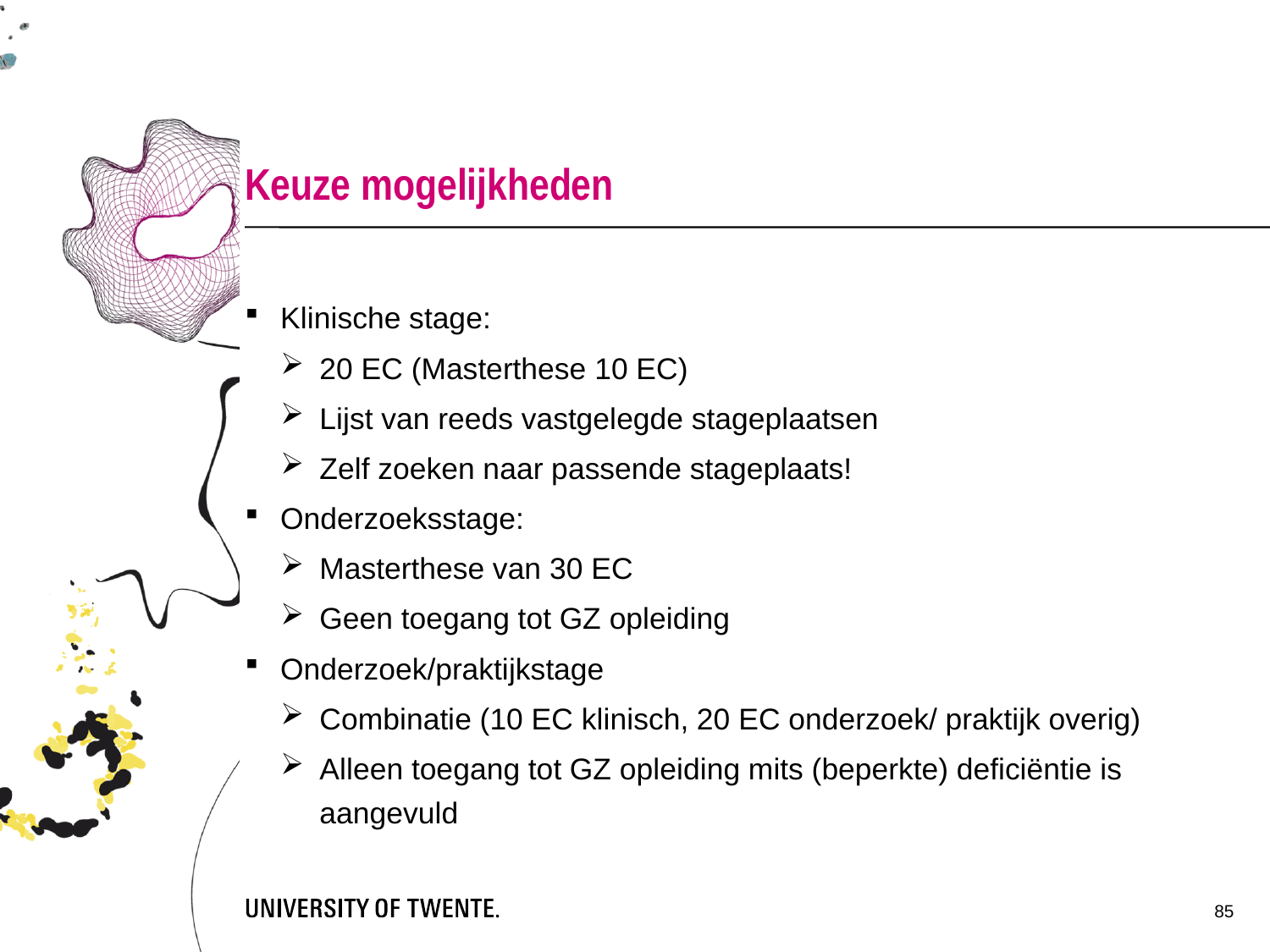

# Keuze mogelijkheden
Klinische stage:
20 EC (Masterthese 10 EC)
Lijst van reeds vastgelegde stageplaatsen
Zelf zoeken naar passende stageplaats!
Onderzoeksstage:
Masterthese van 30 EC
Geen toegang tot GZ opleiding
Onderzoek/praktijkstage
Combinatie (10 EC klinisch, 20 EC onderzoek/ praktijk overig)
Alleen toegang tot GZ opleiding mits (beperkte) deficiëntie is aangevuld

85